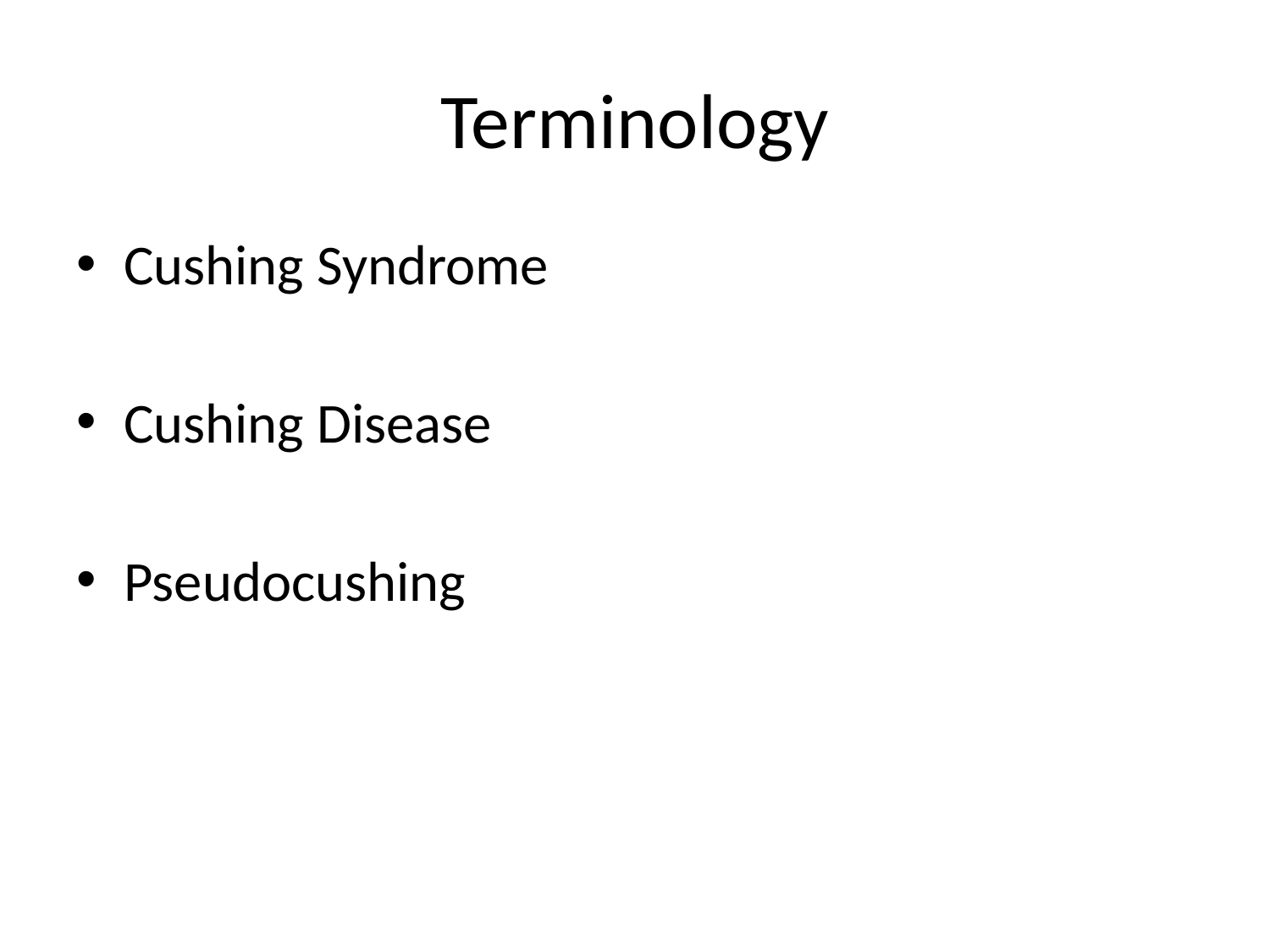

# Terminology
Cushing Syndrome

Cushing Disease

Pseudocushing